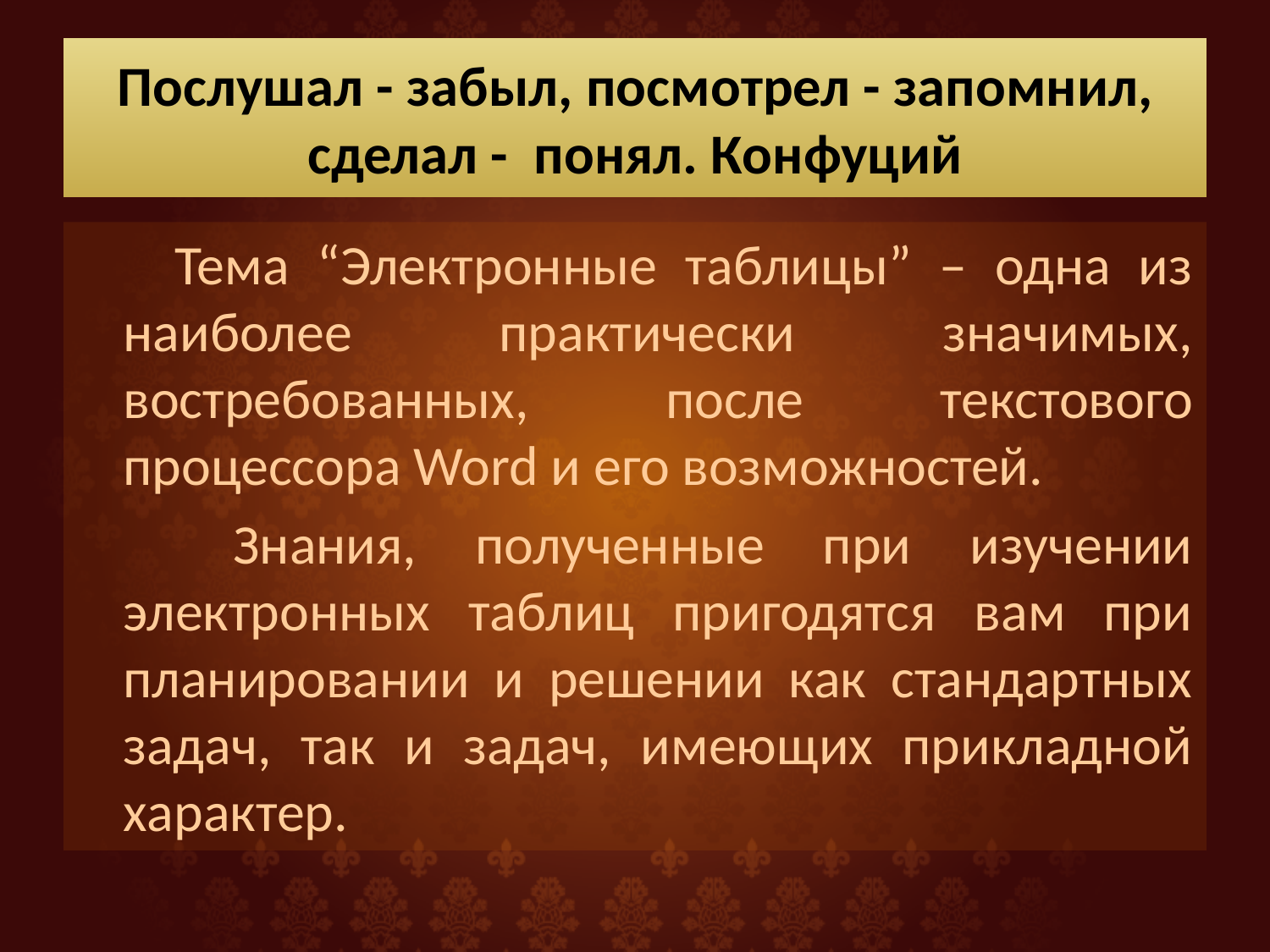

# Послушал - забыл, посмотрел - запомнил, сделал -  понял. Конфуций
Тема “Электронные таблицы” – одна из наиболее практически значимых, востребованных, после текстового процессора Word и его возможностей.
 Знания, полученные при изучении электронных таблиц пригодятся вам при планировании и решении как стандартных задач, так и задач, имеющих прикладной характер.